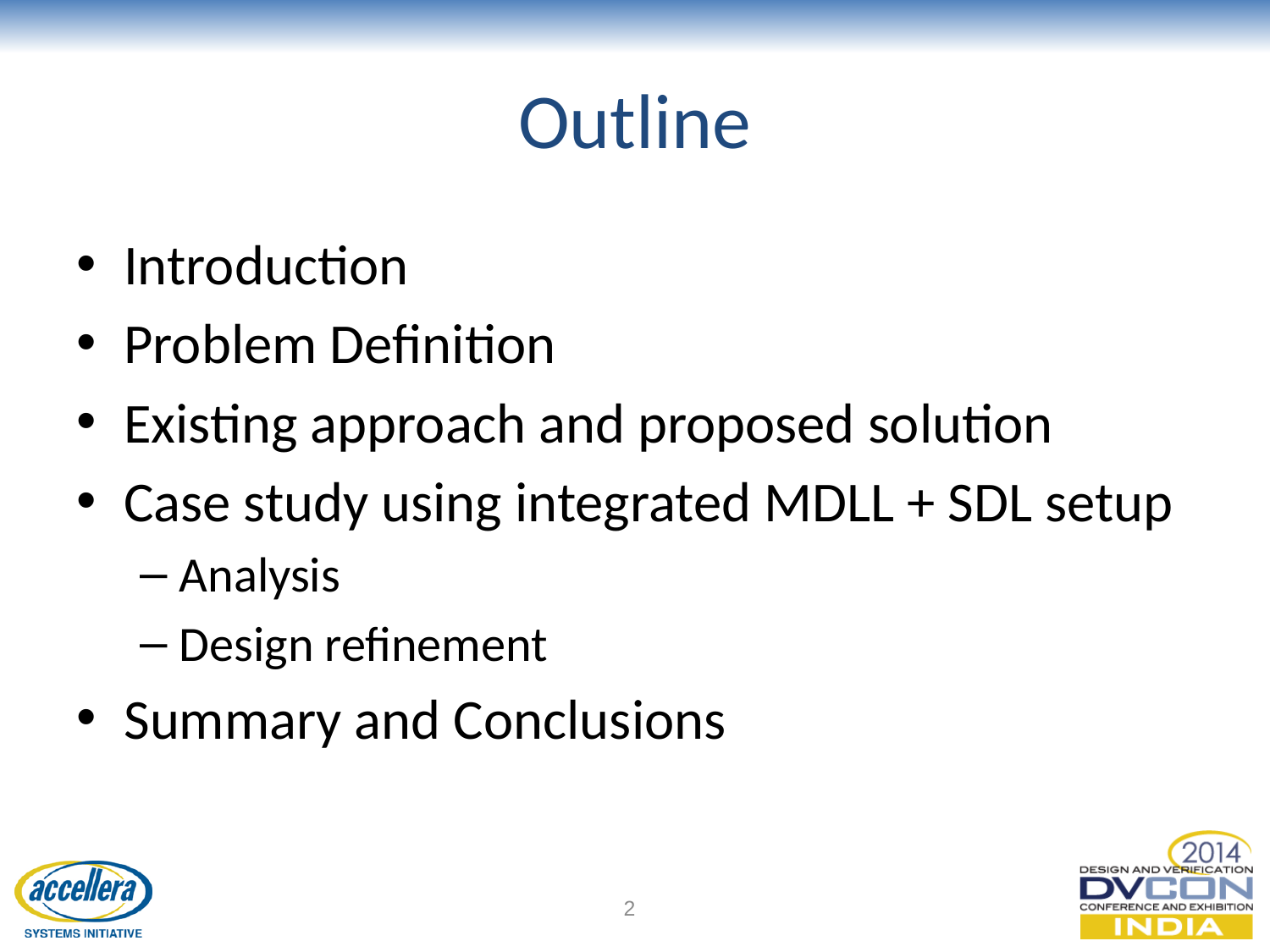

Outline
Introduction
Problem Definition
Existing approach and proposed solution
Case study using integrated MDLL + SDL setup
Analysis
Design refinement
Summary and Conclusions

2